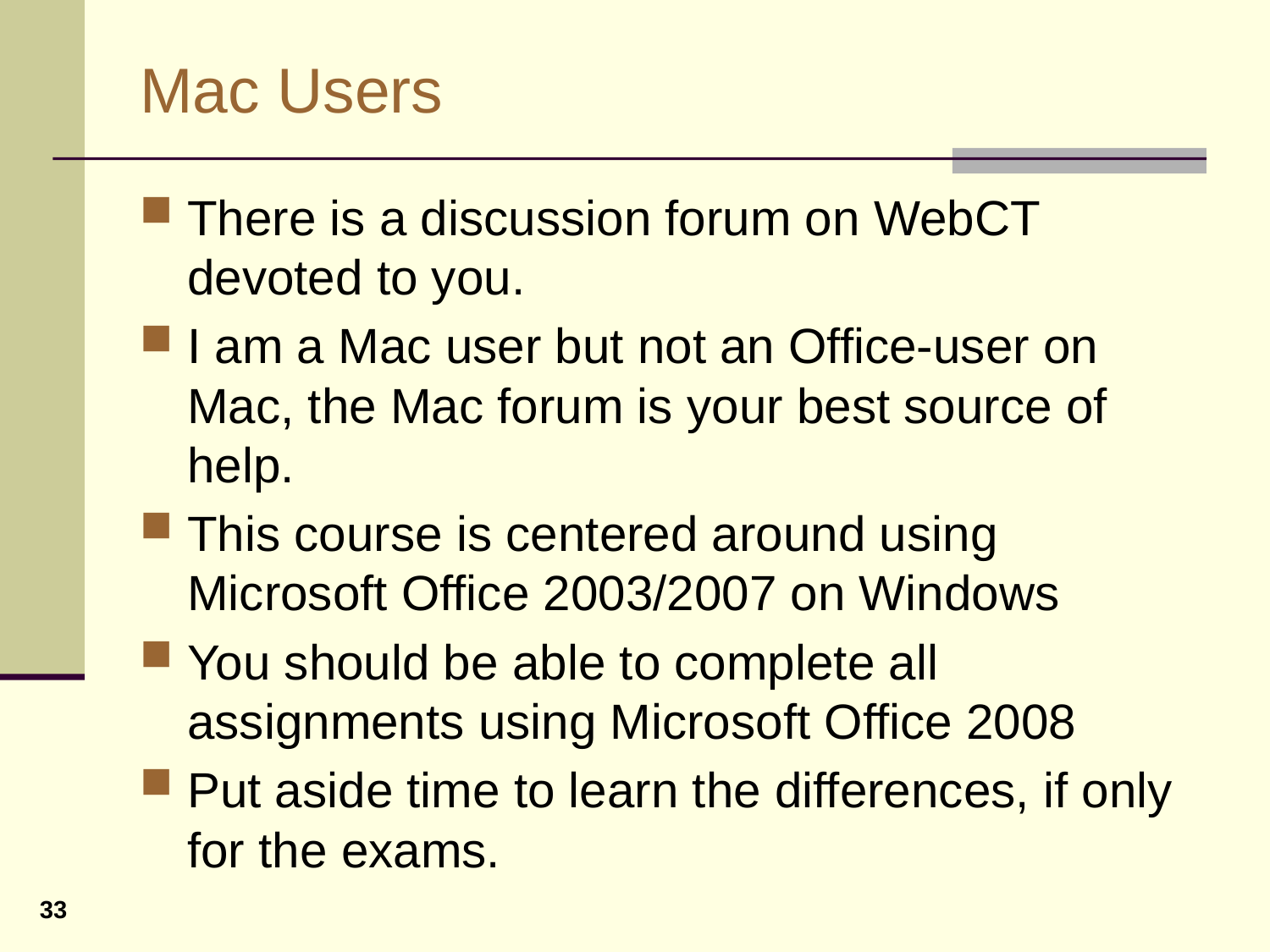

# Mac Users
There is a discussion forum on WebCT devoted to you.
I am a Mac user but not an Office-user on Mac, the Mac forum is your best source of help.
This course is centered around using Microsoft Office 2003/2007 on Windows
You should be able to complete all assignments using Microsoft Office 2008
Put aside time to learn the differences, if only for the exams.

33